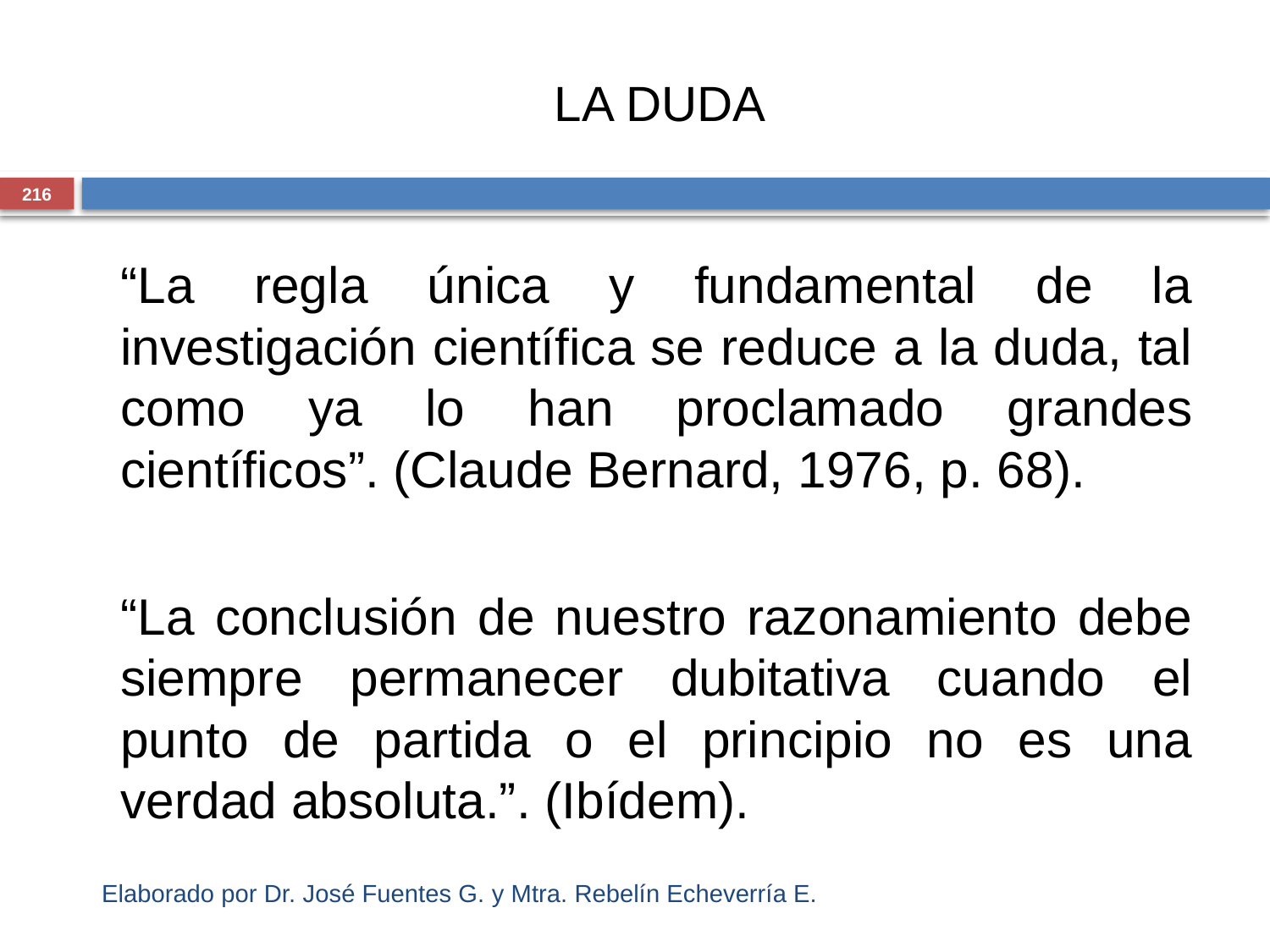

LA DUDA
216
	“La regla única y fundamental de la investigación científica se reduce a la duda, tal como ya lo han proclamado grandes científicos”. (Claude Bernard, 1976, p. 68).

	“La conclusión de nuestro razonamiento debe siempre permanecer dubitativa cuando el punto de partida o el principio no es una verdad absoluta.”. (Ibídem).

Elaborado por Dr. José Fuentes G. y Mtra. Rebelín Echeverría E.